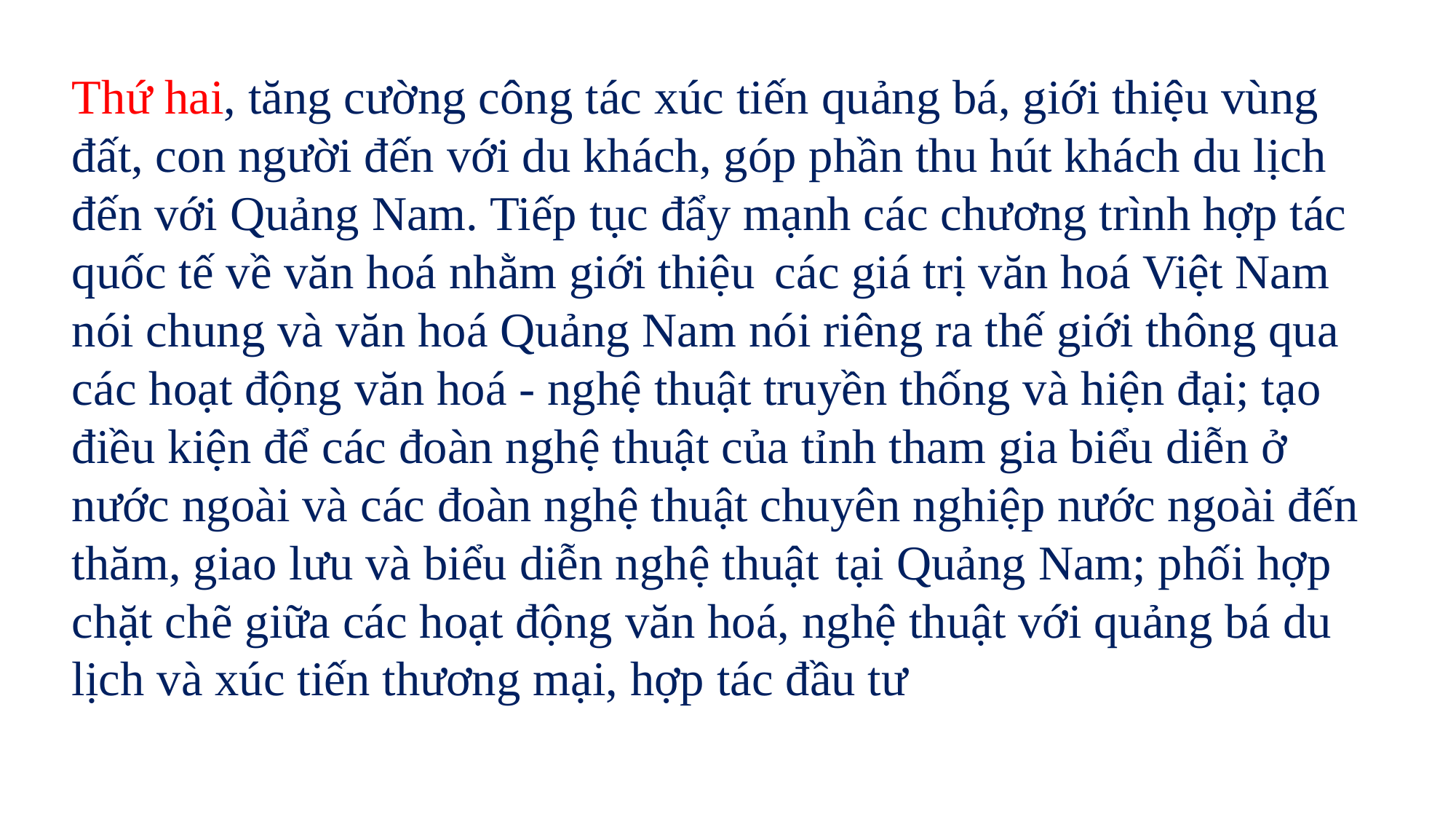

Thứ hai, tăng cường công tác xúc tiến quảng bá, giới thiệu vùng đất, con người đến với du khách, góp phần thu hút khách du lịch đến với Quảng Nam. Tiếp tục đẩy mạnh các chương trình hợp tác quốc tế về văn hoá nhằm giới thiệu các giá trị văn hoá Việt Nam nói chung và văn hoá Quảng Nam nói riêng ra thế giới thông qua các hoạt động văn hoá - nghệ thuật truyền thống và hiện đại; tạo điều kiện để các đoàn nghệ thuật của tỉnh tham gia biểu diễn ở nước ngoài và các đoàn nghệ thuật chuyên nghiệp nước ngoài đến thăm, giao lưu và biểu diễn nghệ thuật tại Quảng Nam; phối hợp chặt chẽ giữa các hoạt động văn hoá, nghệ thuật với quảng bá du lịch và xúc tiến thương mại, hợp tác đầu tư